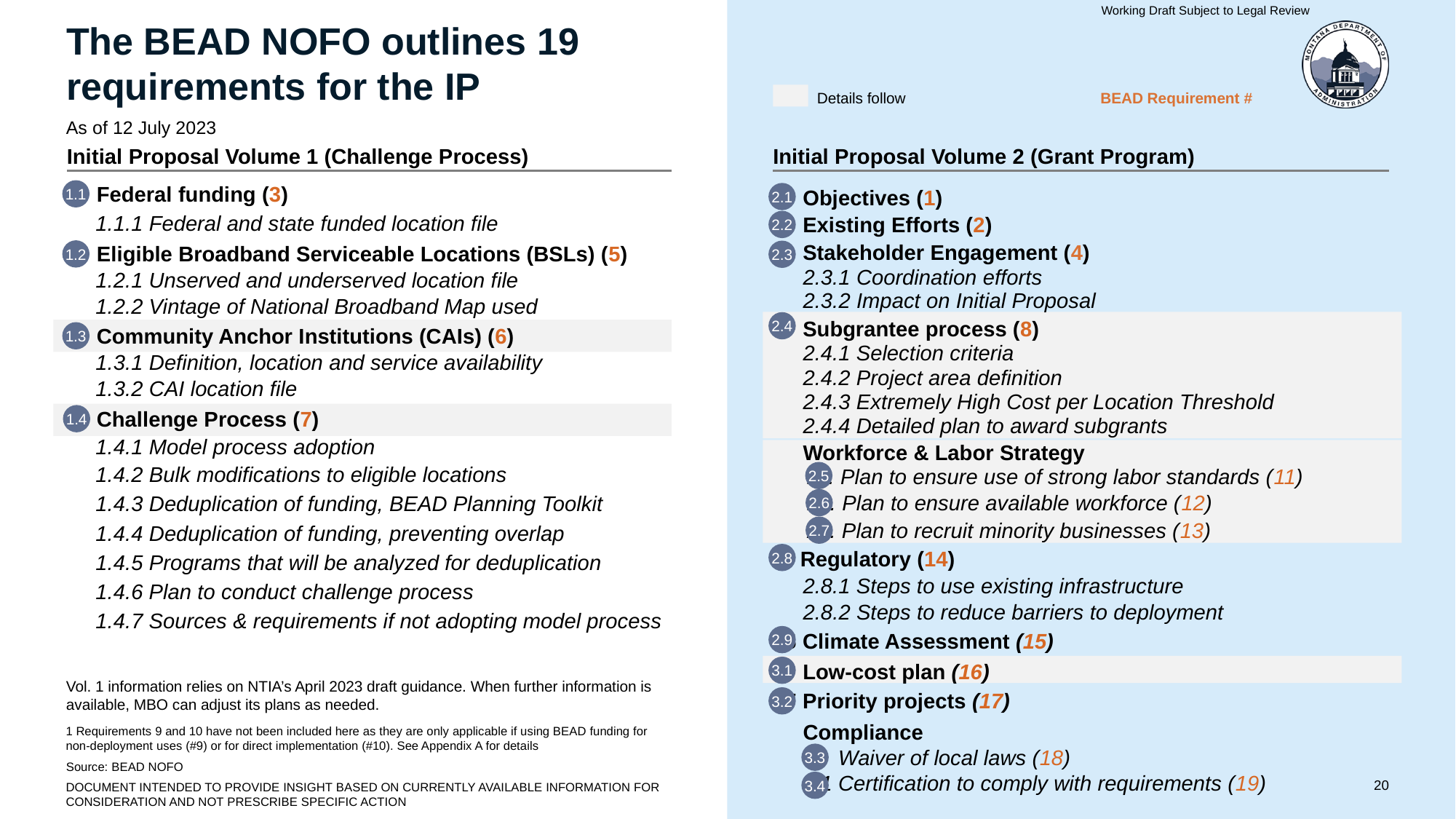

Working Draft Subject to Legal Review
# The BEAD NOFO outlines 19 requirements for the IP

Details follow
BEAD Requirement #
As of 12 July 2023
Initial Proposal Volume 1 (Challenge Process)
Initial Proposal Volume 2 (Grant Program)
1.1
3.  Federal funding (3)
2.1
1.  Objectives (1)
1.1.1 Federal and state funded location file
2.2
2.  Existing Efforts (2)
4.  Stakeholder Engagement (4)
1.2
5.  Eligible Broadband Serviceable Locations (BSLs) (5)
2.3
     2.3.1 Coordination efforts
1.2.1 Unserved and underserved location file
     2.3.2 Impact on Initial Proposal
1.2.2 Vintage of National Broadband Map used

2.4
8.  Subgrantee process (8)

1.3
6.  Community Anchor Institutions (CAIs) (6)
     2.4.1 Selection criteria
1.3.1 Definition, location and service availability
     2.4.2 Project area definition
1.3.2 CAI location file
     2.4.3 Extremely High Cost per Location Threshold

1.4
7.  Challenge Process (7)
     2.4.4 Detailed plan to award subgrants
1.4.1 Model process adoption
     Workforce & Labor Strategy

1.4.2 Bulk modifications to eligible locations
2.5
      11. Plan to ensure use of strong labor standards (11)
2.6
      12. Plan to ensure available workforce (12)
1.4.3 Deduplication of funding, BEAD Planning Toolkit
2.7
      13. Plan to recruit minority businesses (13)
1.4.4 Deduplication of funding, preventing overlap
2.8
Regulatory (14)
1.4.5 Programs that will be analyzed for deduplication
     2.8.1 Steps to use existing infrastructure
1.4.6 Plan to conduct challenge process
     2.8.2 Steps to reduce barriers to deployment
1.4.7 Sources & requirements if not adopting model process
2.9
15 Climate Assessment (15)

3.1
1   Low-cost plan (16)
Vol. 1 information relies on NTIA’s April 2023 draft guidance. When further information is available, MBO can adjust its plans as needed.
3.2
17 Priority projects (17)
     Compliance
1 Requirements 9 and 10 have not been included here as they are only applicable if using BEAD funding for non-deployment uses (#9) or for direct implementation (#10). See Appendix A for details
3.3
     1  Waiver of local laws (18)
Source: BEAD NOFO
      1 Certification to comply with requirements (19)
3.4
DOCUMENT INTENDED TO PROVIDE INSIGHT BASED ON CURRENTLY AVAILABLE INFORMATION FOR CONSIDERATION AND NOT PRESCRIBE SPECIFIC ACTION